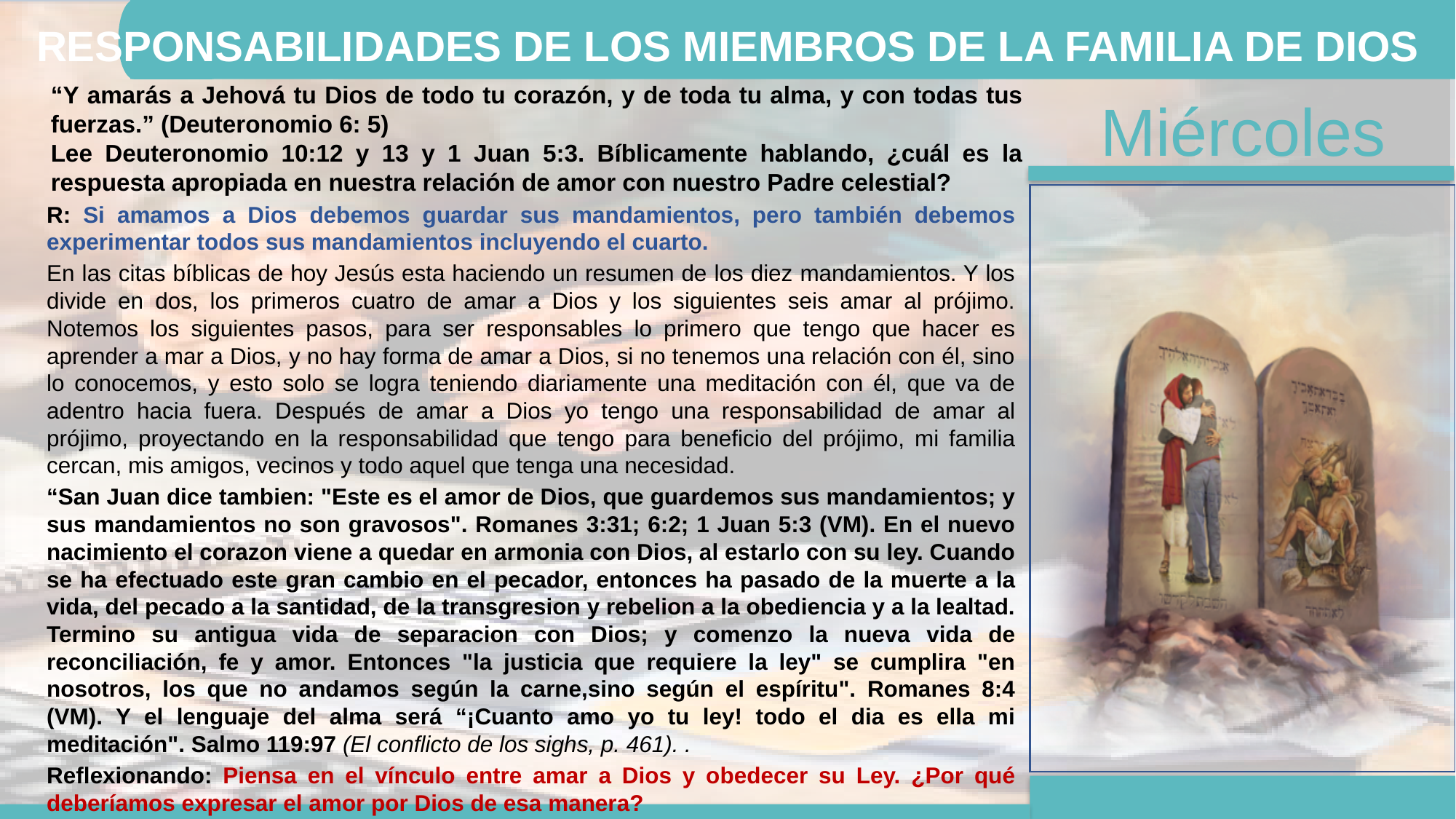

RESPONSABILIDADES DE LOS MIEMBROS DE LA FAMILIA DE DIOS
“Y amarás a Jehová tu Dios de todo tu corazón, y de toda tu alma, y con todas tus fuerzas.” (Deuteronomio 6: 5)
Lee Deuteronomio 10:12 y 13 y 1 Juan 5:3. Bíblicamente hablando, ¿cuál es la respuesta apropiada en nuestra relación de amor con nuestro Padre celestial?

R: Si amamos a Dios debemos guardar sus mandamientos, pero también debemos experimentar todos sus mandamientos incluyendo el cuarto.
En las citas bíblicas de hoy Jesús esta haciendo un resumen de los diez mandamientos. Y los divide en dos, los primeros cuatro de amar a Dios y los siguientes seis amar al prójimo. Notemos los siguientes pasos, para ser responsables lo primero que tengo que hacer es aprender a mar a Dios, y no hay forma de amar a Dios, si no tenemos una relación con él, sino lo conocemos, y esto solo se logra teniendo diariamente una meditación con él, que va de adentro hacia fuera. Después de amar a Dios yo tengo una responsabilidad de amar al prójimo, proyectando en la responsabilidad que tengo para beneficio del prójimo, mi familia cercan, mis amigos, vecinos y todo aquel que tenga una necesidad.
“San Juan dice tambien: "Este es el amor de Dios, que guardemos sus mandamientos; y sus mandamientos no son gravosos". Romanes 3:31; 6:2; 1 Juan 5:3 (VM). En el nuevo nacimiento el corazon viene a quedar en armonia con Dios, al estarlo con su ley. Cuando se ha efectuado este gran cambio en el pecador, entonces ha pasado de la muerte a la vida, del pecado a la santidad, de la transgresion y rebelion a la obediencia y a la lealtad. Termino su antigua vida de separacion con Dios; y comenzo la nueva vida de reconciliación, fe y amor. Entonces "la justicia que requiere la ley" se cumplira "en nosotros, los que no andamos según la carne,sino según el espíritu". Romanes 8:4 (VM). Y el lenguaje del alma será “¡Cuanto amo yo tu ley! todo el dia es ella mi meditación". Salmo 119:97 (El conflicto de los sighs, p. 461). .
Reflexionando: Piensa en el vínculo entre amar a Dios y obedecer su Ley. ¿Por qué deberíamos expresar el amor por Dios de esa manera?